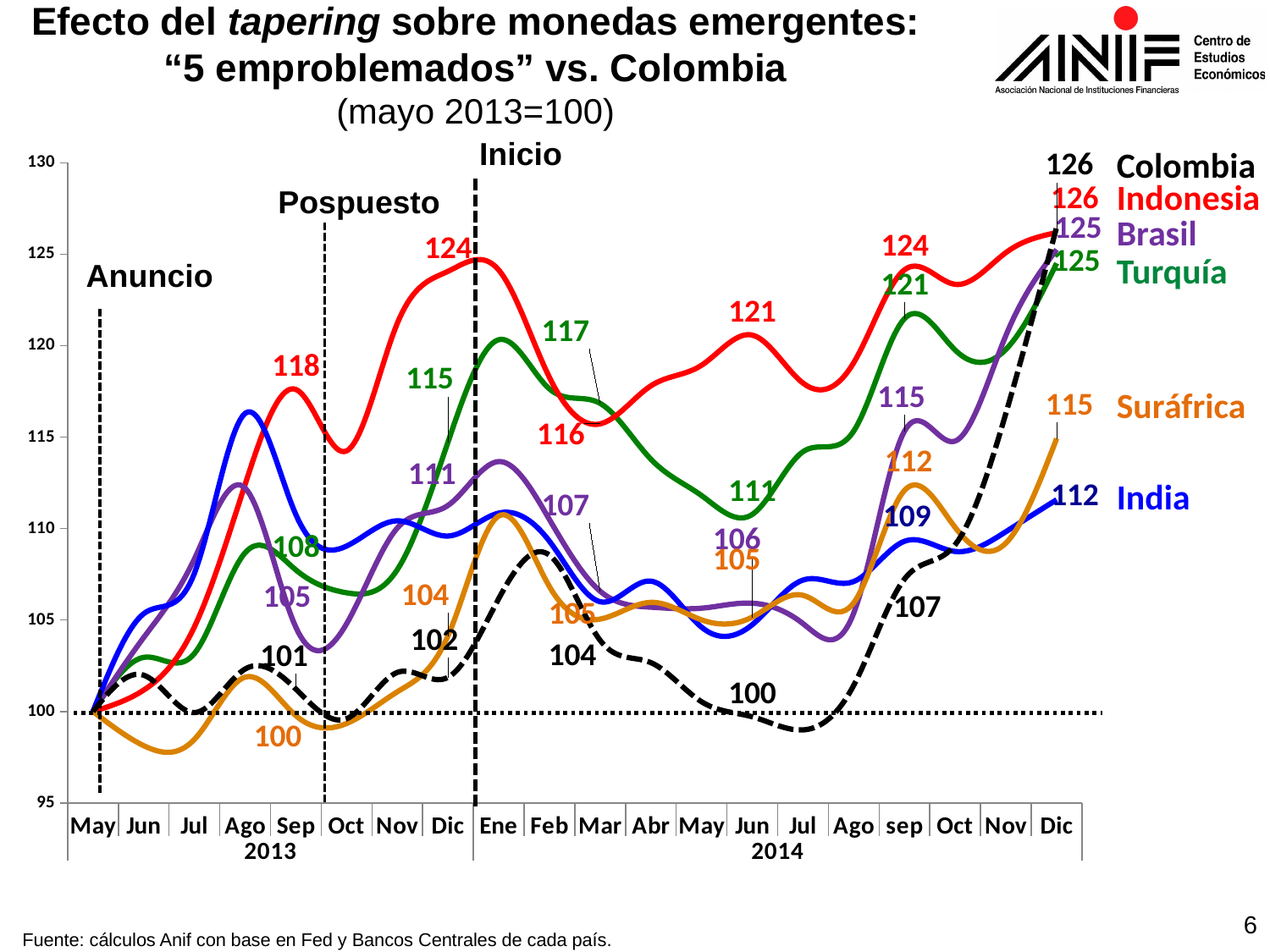

Efecto del tapering sobre monedas emergentes:
“5 emproblemados” vs. Colombia
(mayo 2013=100)
Inicio

### Chart

| Category | turkish lira | ind rupiah | br real | indian rupee | sa rand | Cop |
|---|---|---|---|---|---|---|
| May | 100.0 | 100.0 | 100.0 | 100.0 | 100.0 | 100.0 |
| Jun | 102.95936866801749 | 101.16935237435574 | 104.04392703963804 | 105.34513274336284 | 98.1317044100119 | 101.98363186499462 |
| Jul | 103.1726564999467 | 104.63055391447837 | 108.34236696988265 | 107.5575221238938 | 98.47536750099324 | 99.93920104891407 |
| Ago | 108.68081475951796 | 112.42284107808584 | 112.21661874911626 | 116.3008849557522 | 101.8772348033373 | 102.3235773045446 |
| Sep | 107.73701610323133 | 117.6075131908652 | 104.60008483763019 | 110.76106194690266 | 99.77155343663091 | 101.22496669274854 |
| Oct | 106.48928228644556 | 114.24613441440708 | 104.79803930810199 | 109.04424778761062 | 99.34445768772349 | 99.60771459386301 |
| Nov | 107.75301269062601 | 121.22354187463075 | 110.02969317057074 | 110.42477876106193 | 101.0776718315455 | 102.13589358597501 |
| Dic | 114.73818918630694 | 124.06543484018174 | 111.2692652118584 | 109.59292035398232 | 104.14183551847438 | 101.86890688772812 |
| Ene | 120.32633038285168 | 124.13469961496935 | 113.66357166423151 | 110.84955752212392 | 110.69229241160113 | 106.17400131114259 |
| Feb | 117.63357150474567 | 118.25941695357223 | 110.49158693500493 | 109.30530973451327 | 106.82459276916964 | 108.54516040349355 |
| Mar | 116.84440652660766 | 115.72615967567788 | 106.57491634067023 | 106.0 | 105.05065554231227 | 103.88690337724955 |
| Abr | 113.79439053002028 | 117.80410291930654 | 105.70297403025874 | 107.12566371681416 | 105.96444179578863 | 102.67092435553111 |
| May | 111.80548149728058 | 118.93169270886386 | 105.64641561012394 | 104.60619469026548 | 105.00893921334924 | 100.53027259077547 |
| Jun | 110.77636770822225 | 120.57673111006989 | 105.91978130744215 | 104.74778761061947 | 105.15991259435837 | 99.7102797809123 |
| Jul | 114.20496960648394 | 117.95383706480331 | 104.80275250977988 | 107.1858407079646 | 106.34982121573302 | 98.99285215809842 |
| Ago | 115.33539511570865 | 119.07429665695601 | 105.38247631616156 | 107.10619469026548 | 105.94616607071912 | 101.43485524562776 |
| sep | 121.47808467526929 | 124.14692281052011 | 115.32733185653012 | 109.30530973451327 | 112.09078267779103 | 107.24300547719245 |
| Oct | 119.75578543244107 | 123.3524150997209 | 114.78531366357166 | 108.74778761061947 | 110.05661501787844 | 109.12090003595067 |
| Nov | 119.79844299882694 | 125.0891274675576 | 120.5636989206768 | 109.82973451327433 | 109.20738974970203 | 116.31103686002496 |
| Dic | 124.50677188866375 | 126.18412206897958 | 125.258047791865 | 111.58176991150444 | 114.92451330949545 | 126.4861378391524 |
Colombia
Indonesia
Pospuesto
Brasil
Turquía
Anuncio
Suráfrica
India
6
Fuente: cálculos Anif con base en Fed y Bancos Centrales de cada país.